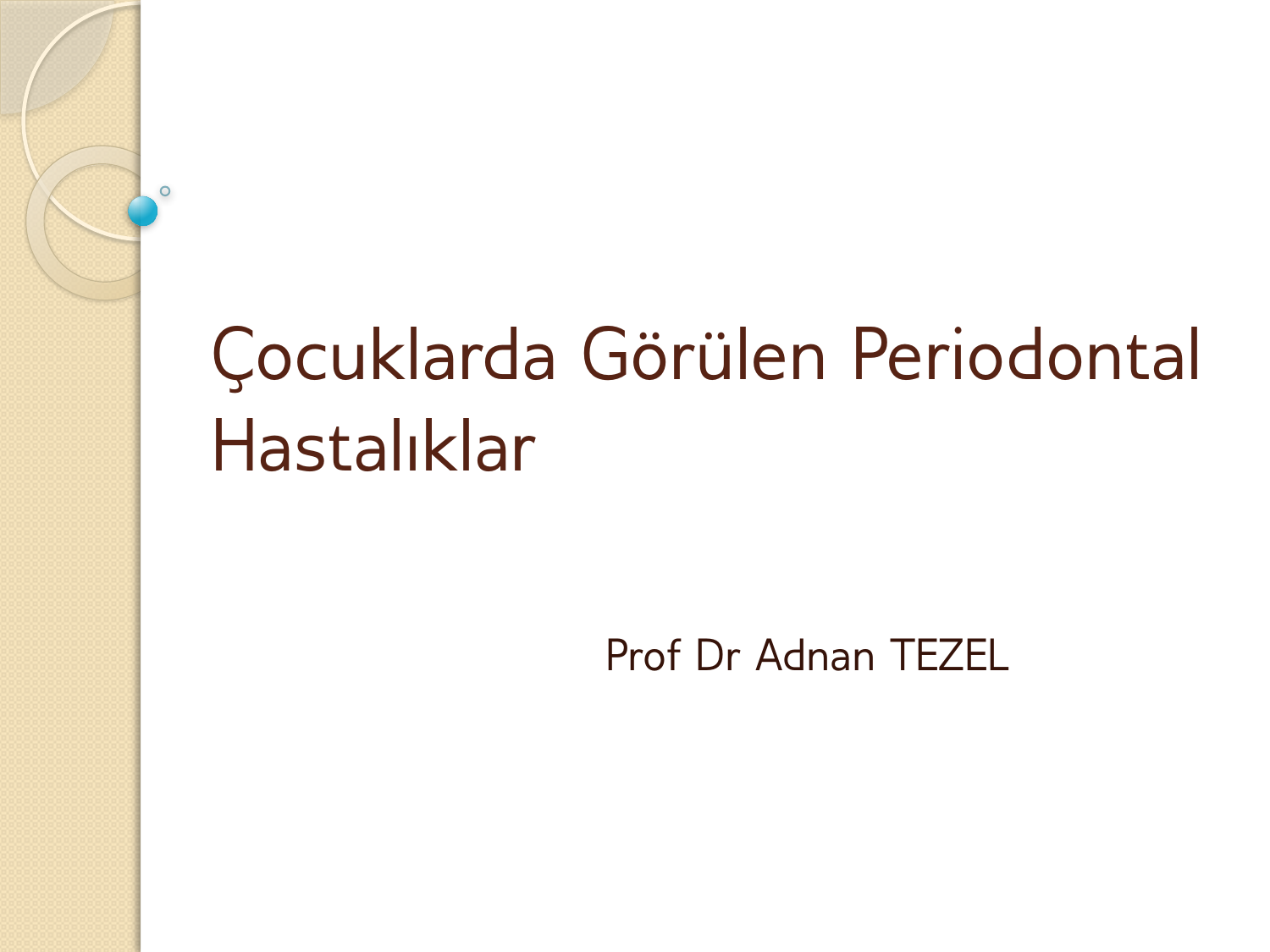

# Çocuklarda Görülen Periodontal Hastalıklar
			Prof Dr Adnan TEZEL